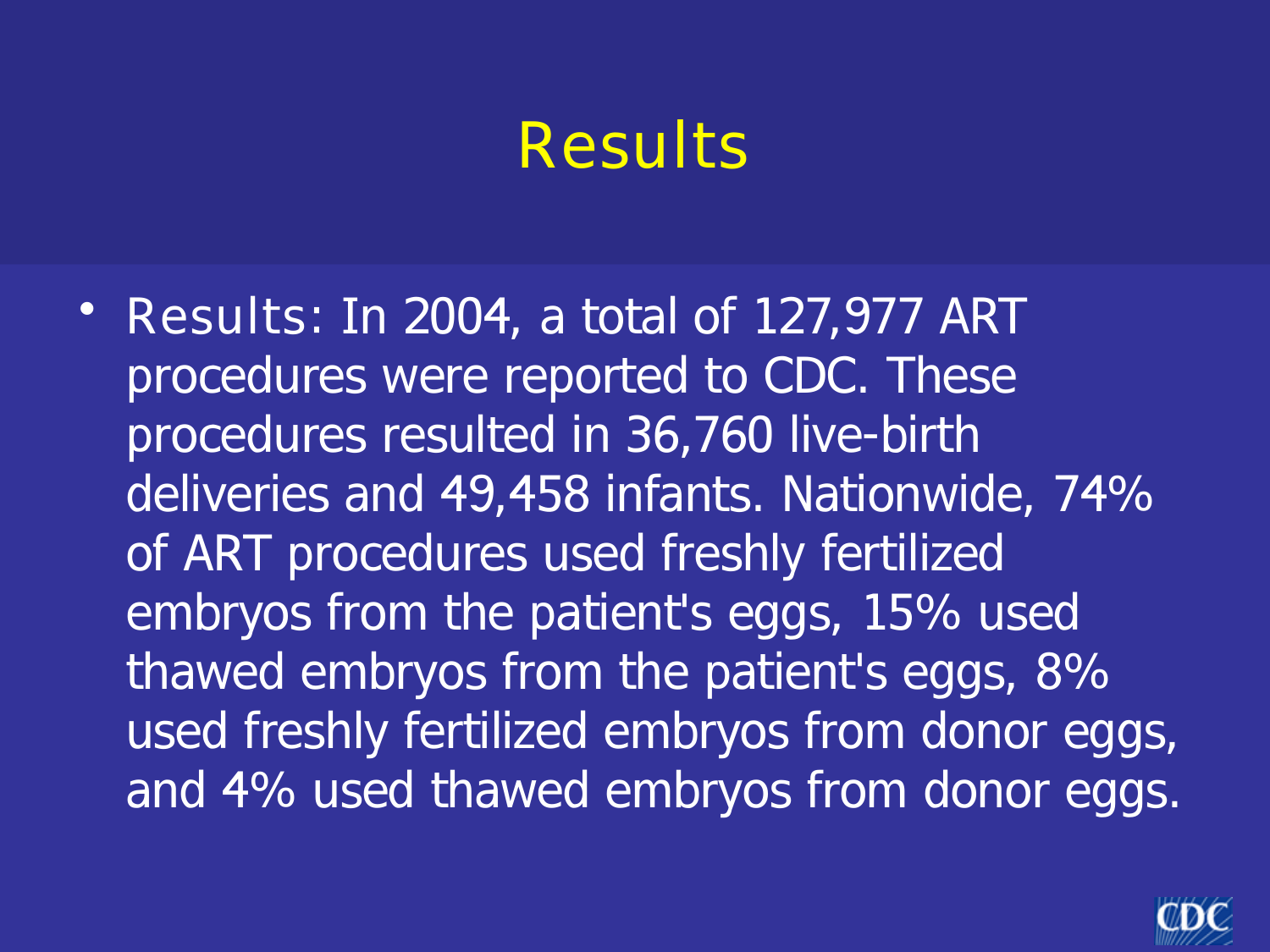

# Results
Results: In 2004, a total of 127,977 ART procedures were reported to CDC. These procedures resulted in 36,760 live-birth deliveries and 49,458 infants. Nationwide, 74% of ART procedures used freshly fertilized embryos from the patient's eggs, 15% used thawed embryos from the patient's eggs, 8% used freshly fertilized embryos from donor eggs, and 4% used thawed embryos from donor eggs.